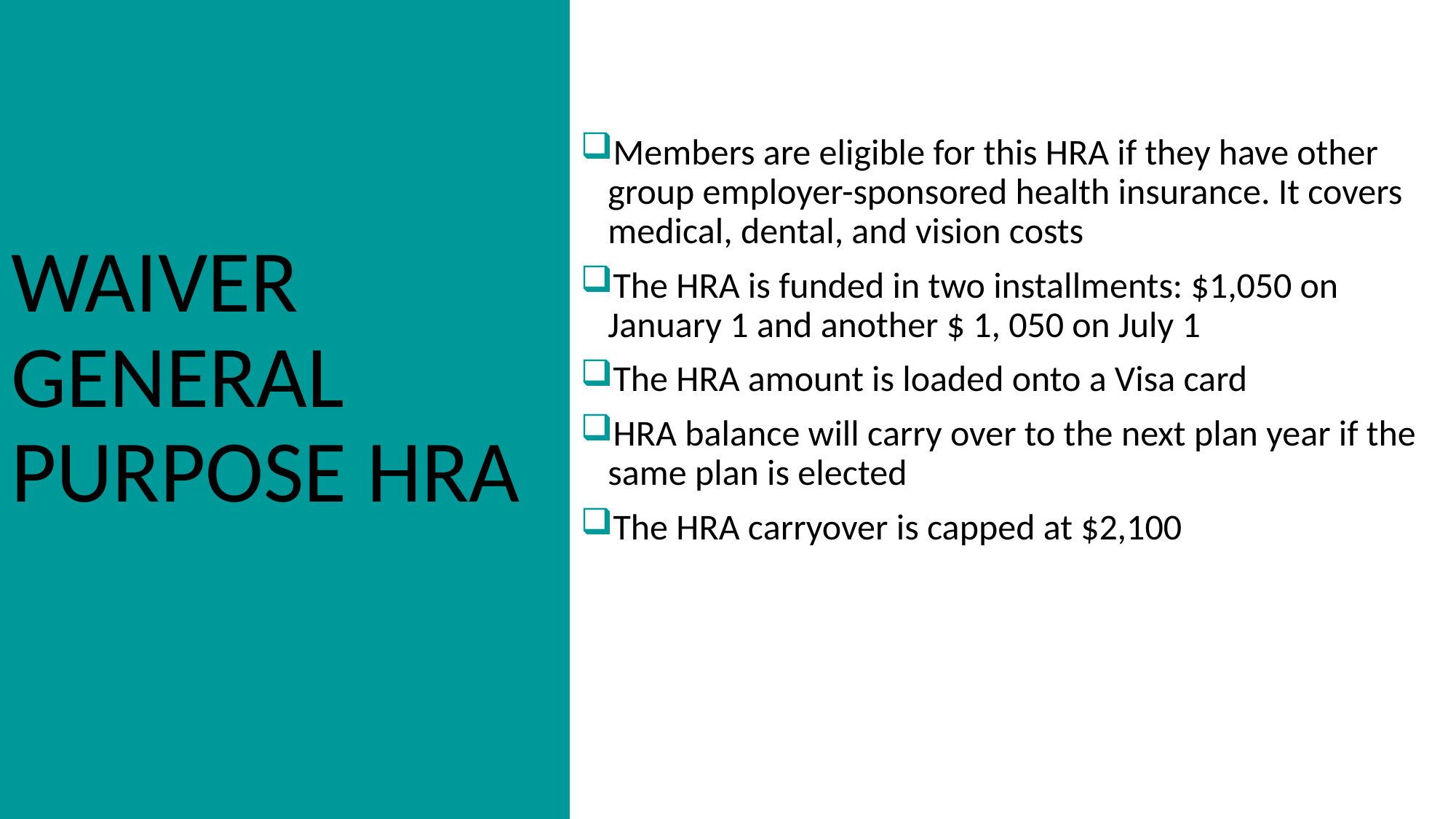

WAIVER GENERAL PURPOSE HRA

Members are eligible for this HRA if they have other group employer-sponsored health insurance. It covers medical, dental, and vision costs
The HRA is funded in two installments: $1,050 on January 1 and another $ 1, 050 on July 1
The HRA amount is loaded onto a Visa card
HRA balance will carry over to the next plan year if the same plan is elected
The HRA carryover is capped at $2,100
#